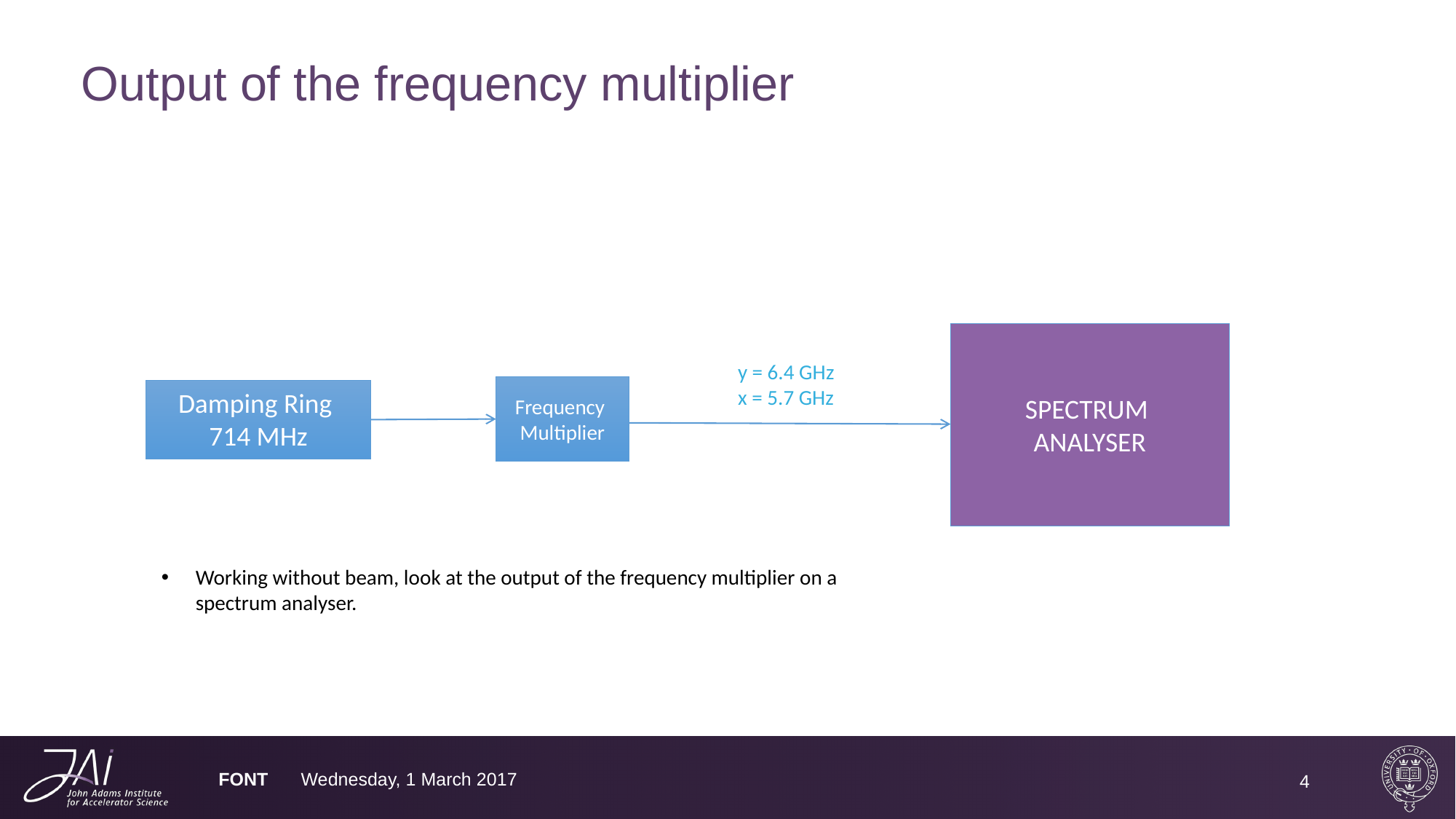

# Output of the frequency multiplier
SPECTRUM
ANALYSER
y = 6.4 GHz
x = 5.7 GHz
Frequency
Multiplier
Damping Ring
714 MHz
Working without beam, look at the output of the frequency multiplier on a spectrum analyser.
FONT
Wednesday, 1 March 2017
4